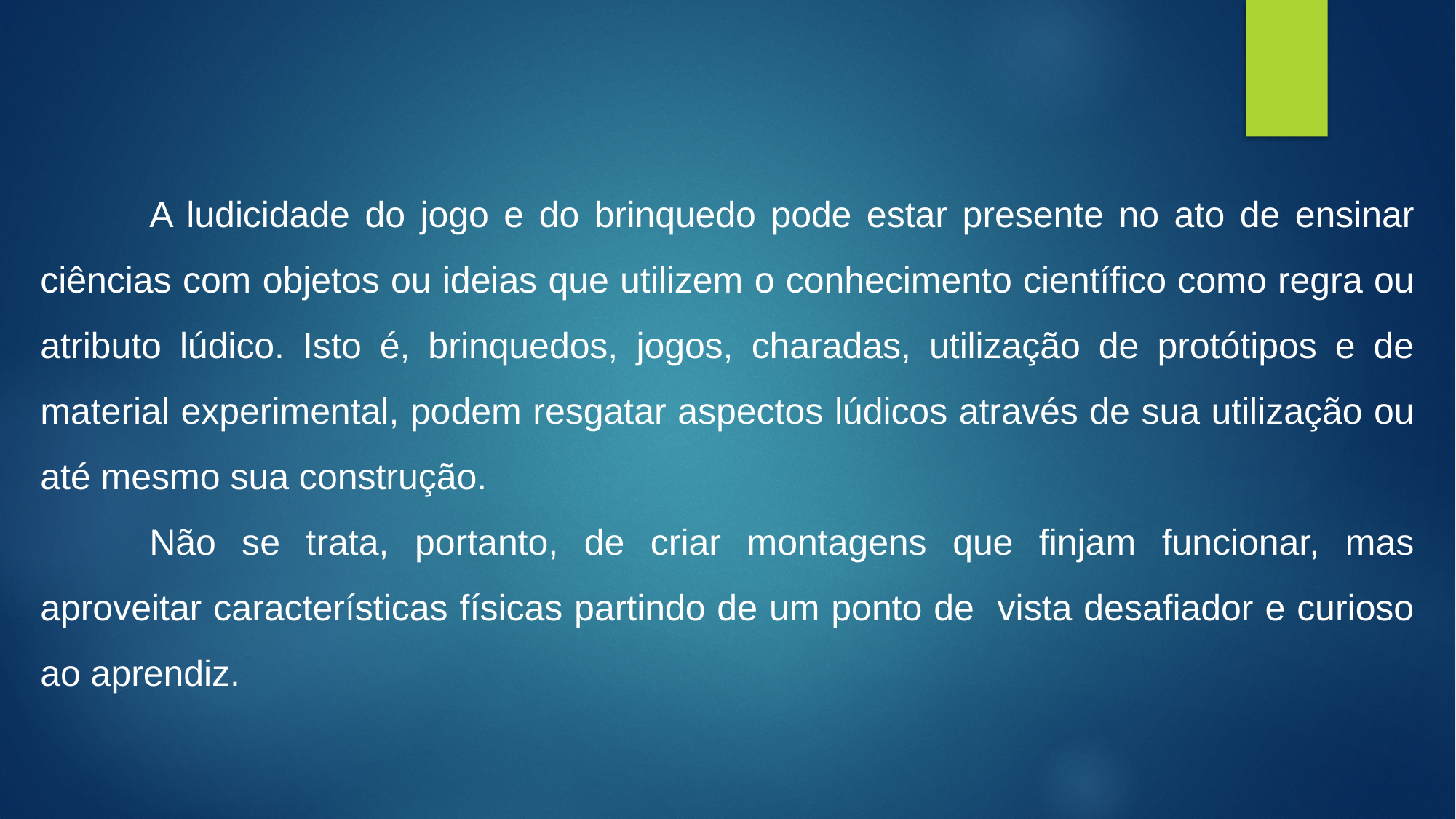

A ludicidade do jogo e do brinquedo pode estar presente no ato de ensinar ciências com objetos ou ideias que utilizem o conhecimento científico como regra ou atributo lúdico. Isto é, brinquedos, jogos, charadas, utilização de protótipos e de material experimental, podem resgatar aspectos lúdicos através de sua utilização ou até mesmo sua construção.
	Não se trata, portanto, de criar montagens que finjam funcionar, mas aproveitar características físicas partindo de um ponto de  vista desafiador e curioso ao aprendiz.